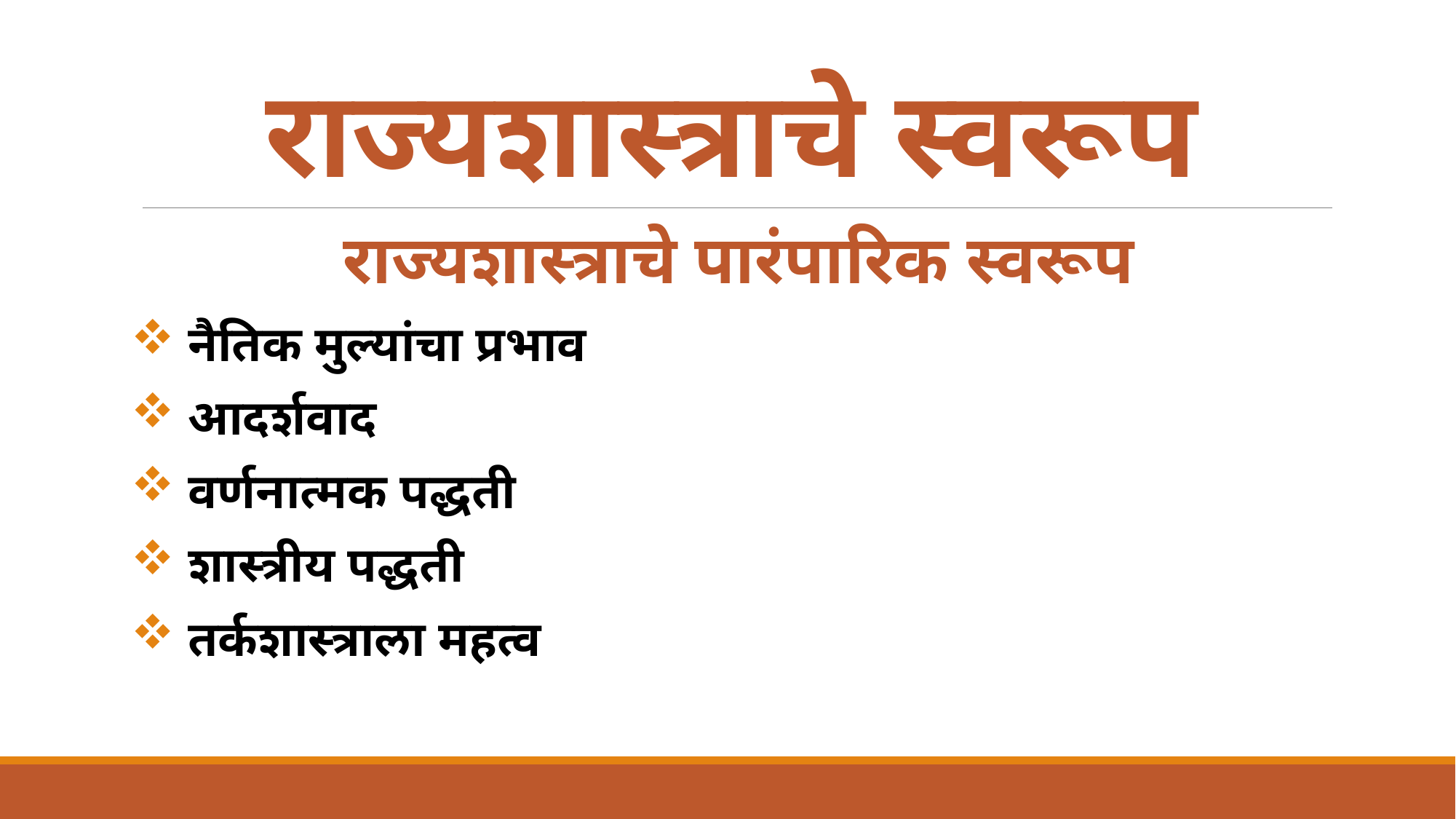

# राज्यशास्त्राचे स्वरूप
राज्यशास्त्राचे पारंपारिक स्वरूप
 नैतिक मुल्यांचा प्रभाव
 आदर्शवाद
 वर्णनात्मक पद्धती
 शास्त्रीय पद्धती
 तर्कशास्त्राला महत्व